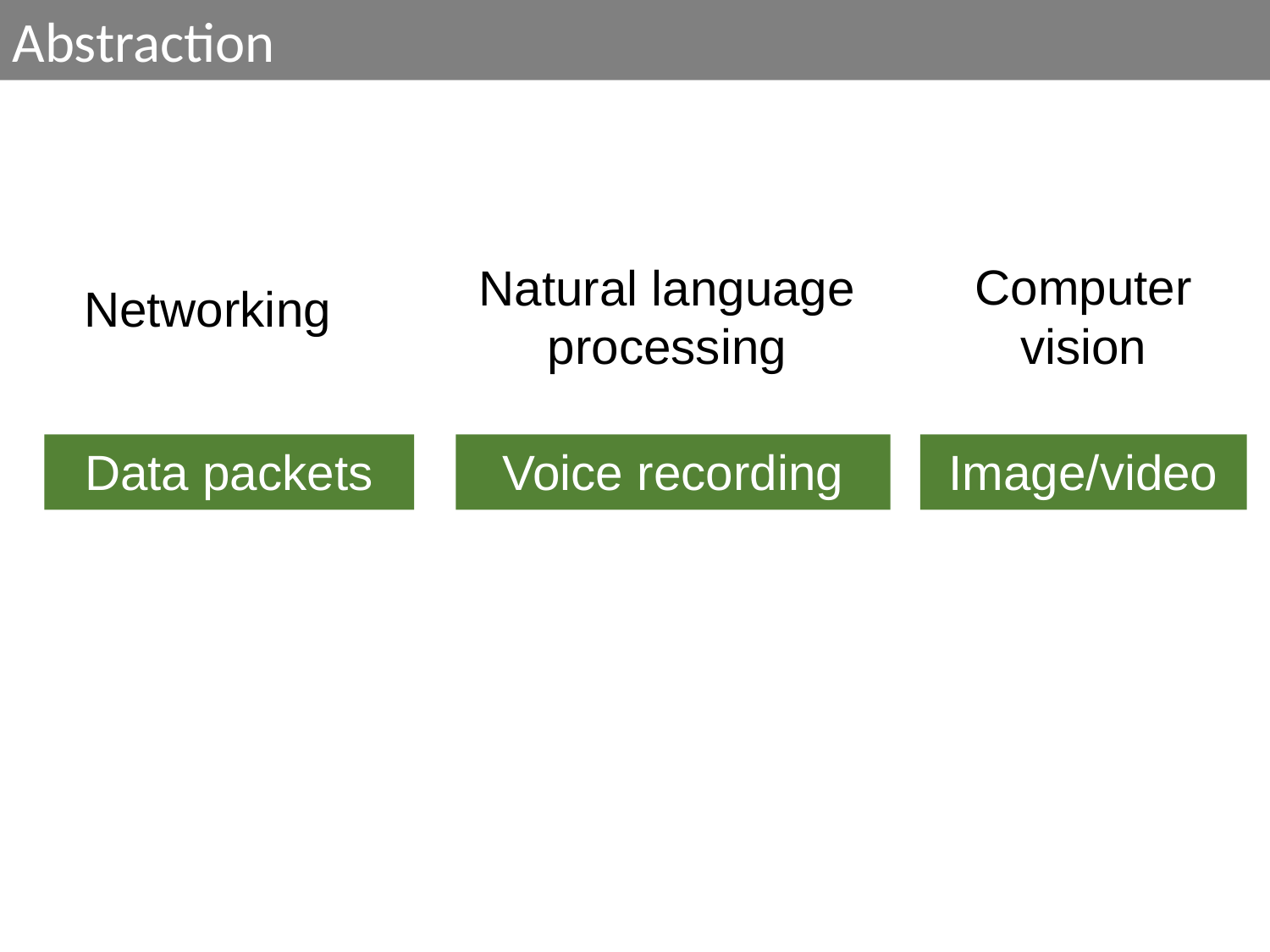

Abstraction
Natural language
processing
Computer
vision
Networking
Data packets
Voice recording
Image/video